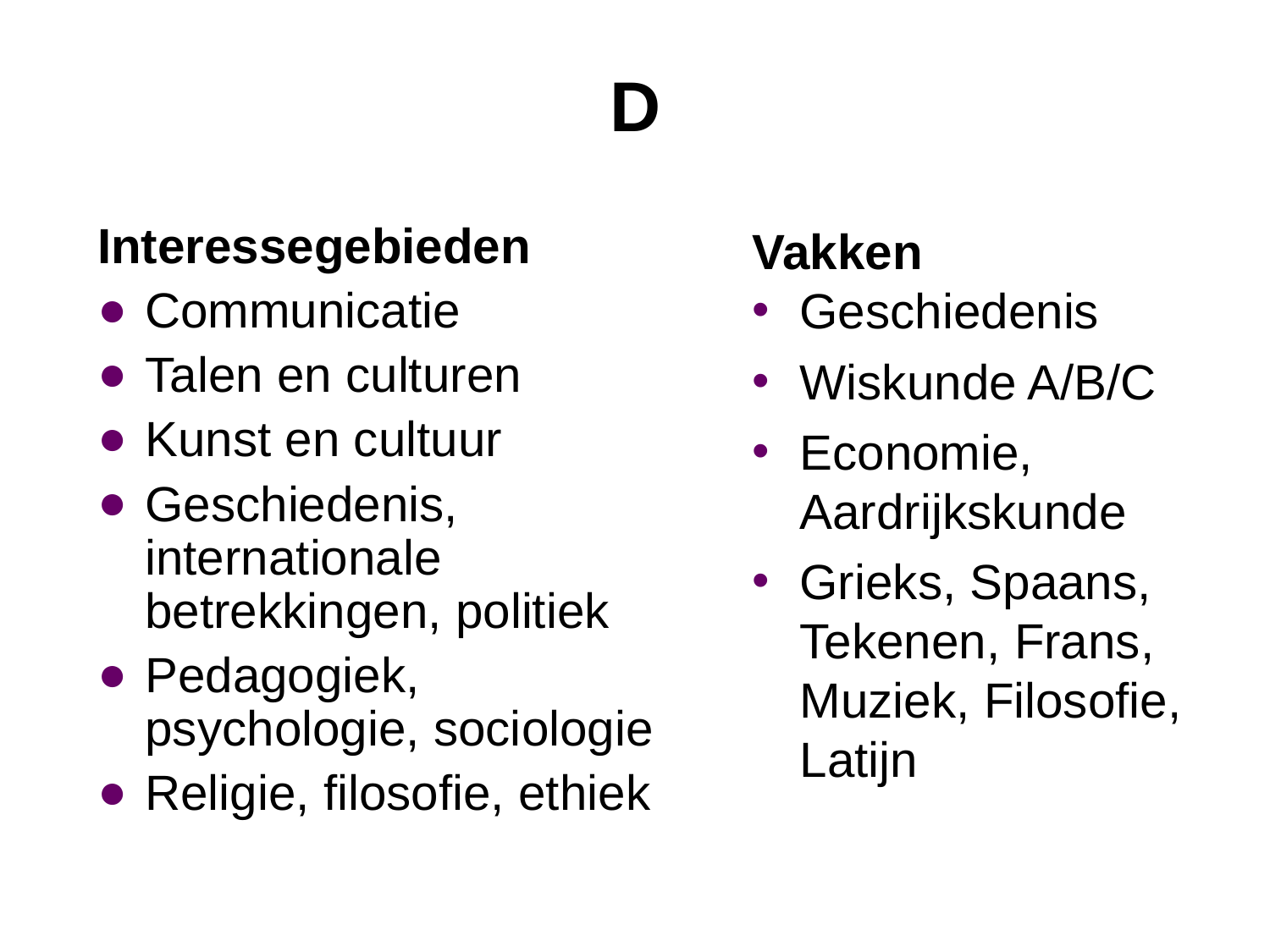

# D
Interessegebieden
Communicatie
Talen en culturen
Kunst en cultuur
Geschiedenis, internationale betrekkingen, politiek
Pedagogiek, psychologie, sociologie
Religie, filosofie, ethiek
Vakken
Geschiedenis
Wiskunde A/B/C
Economie, Aardrijkskunde
Grieks, Spaans, Tekenen, Frans, Muziek, Filosofie, Latijn